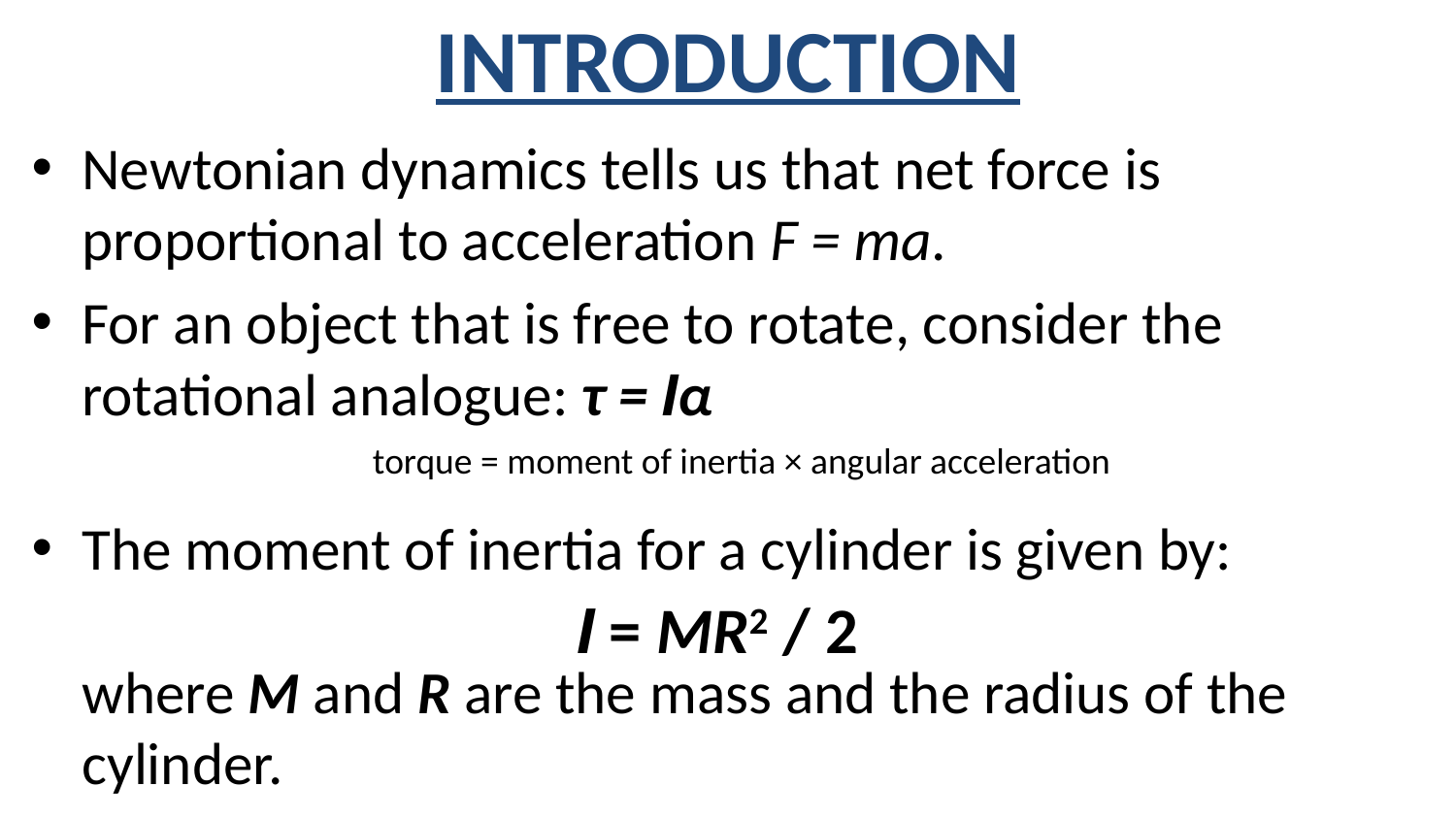

# INTRODUCTION
Newtonian dynamics tells us that net force is proportional to acceleration F = ma.
For an object that is free to rotate, consider the rotational analogue: τ = Iα
The moment of inertia for a cylinder is given by:
where M and R are the mass and the radius of the cylinder.
torque = moment of inertia × angular acceleration
I = MR2 / 2